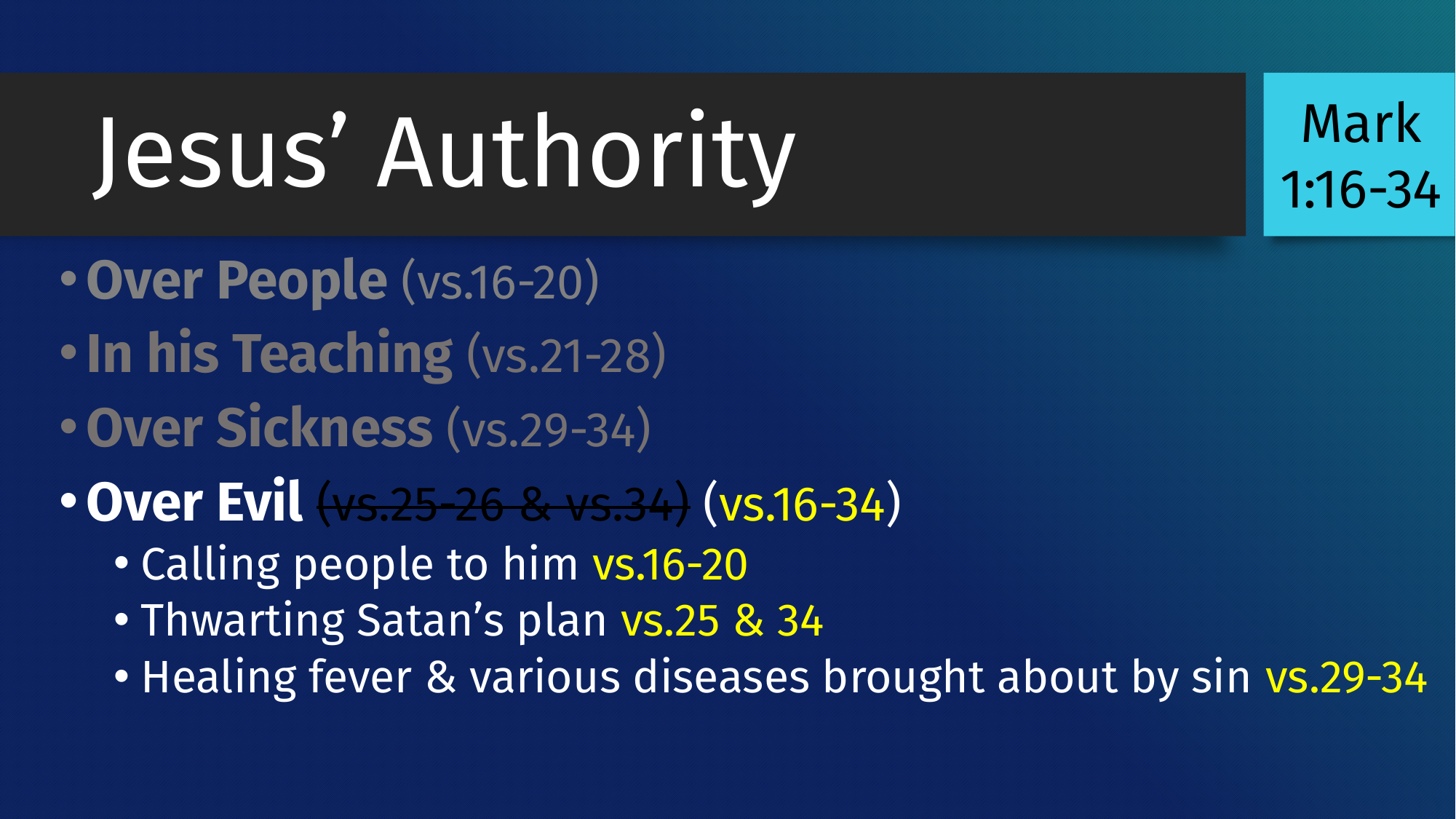

Mark
1:16-34
# Jesus’ Authority
Over People (vs.16-20)
In his Teaching (vs.21-28)
Over Sickness (vs.29-34)
Over Evil (vs.25-26 & vs.34) (vs.16-34)
Calling people to him vs.16-20
Thwarting Satan’s plan vs.25 & 34
Healing fever & various diseases brought about by sin vs.29-34